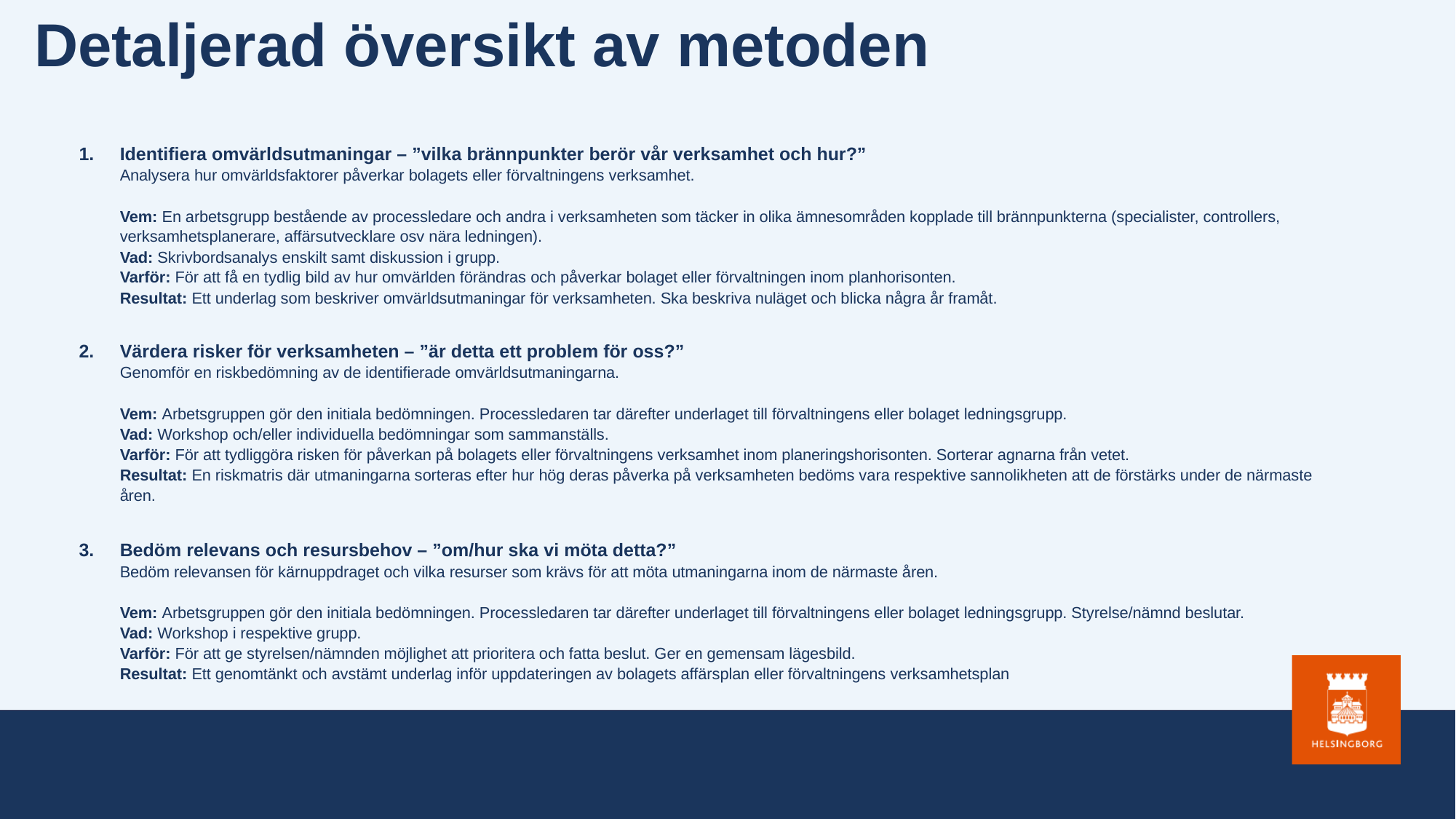

Detaljerad översikt av metoden

Identifiera omvärldsutmaningar – ”vilka brännpunkter berör vår verksamhet och hur?”
Analysera hur omvärldsfaktorer påverkar bolagets eller förvaltningens verksamhet.
Vem: En arbetsgrupp bestående av processledare och andra i verksamheten som täcker in olika ämnesområden kopplade till brännpunkterna (specialister, controllers, verksamhetsplanerare, affärsutvecklare osv nära ledningen).
Vad: Skrivbordsanalys enskilt samt diskussion i grupp.
Varför: För att få en tydlig bild av hur omvärlden förändras och påverkar bolaget eller förvaltningen inom planhorisonten.
Resultat: Ett underlag som beskriver omvärldsutmaningar för verksamheten. Ska beskriva nuläget och blicka några år framåt.
Värdera risker för verksamheten – ”är detta ett problem för oss?”
Genomför en riskbedömning av de identifierade omvärldsutmaningarna.
Vem: Arbetsgruppen gör den initiala bedömningen. Processledaren tar därefter underlaget till förvaltningens eller bolaget ledningsgrupp.
Vad: Workshop och/eller individuella bedömningar som sammanställs.
Varför: För att tydliggöra risken för påverkan på bolagets eller förvaltningens verksamhet inom planeringshorisonten. Sorterar agnarna från vetet.
Resultat: En riskmatris där utmaningarna sorteras efter hur hög deras påverka på verksamheten bedöms vara respektive sannolikheten att de förstärks under de närmaste åren.
Bedöm relevans och resursbehov – ”om/hur ska vi möta detta?”
Bedöm relevansen för kärnuppdraget och vilka resurser som krävs för att möta utmaningarna inom de närmaste åren.
Vem: Arbetsgruppen gör den initiala bedömningen. Processledaren tar därefter underlaget till förvaltningens eller bolaget ledningsgrupp. Styrelse/nämnd beslutar.
Vad: Workshop i respektive grupp.
Varför: För att ge styrelsen/nämnden möjlighet att prioritera och fatta beslut. Ger en gemensam lägesbild.
Resultat: Ett genomtänkt och avstämt underlag inför uppdateringen av bolagets affärsplan eller förvaltningens verksamhetsplan